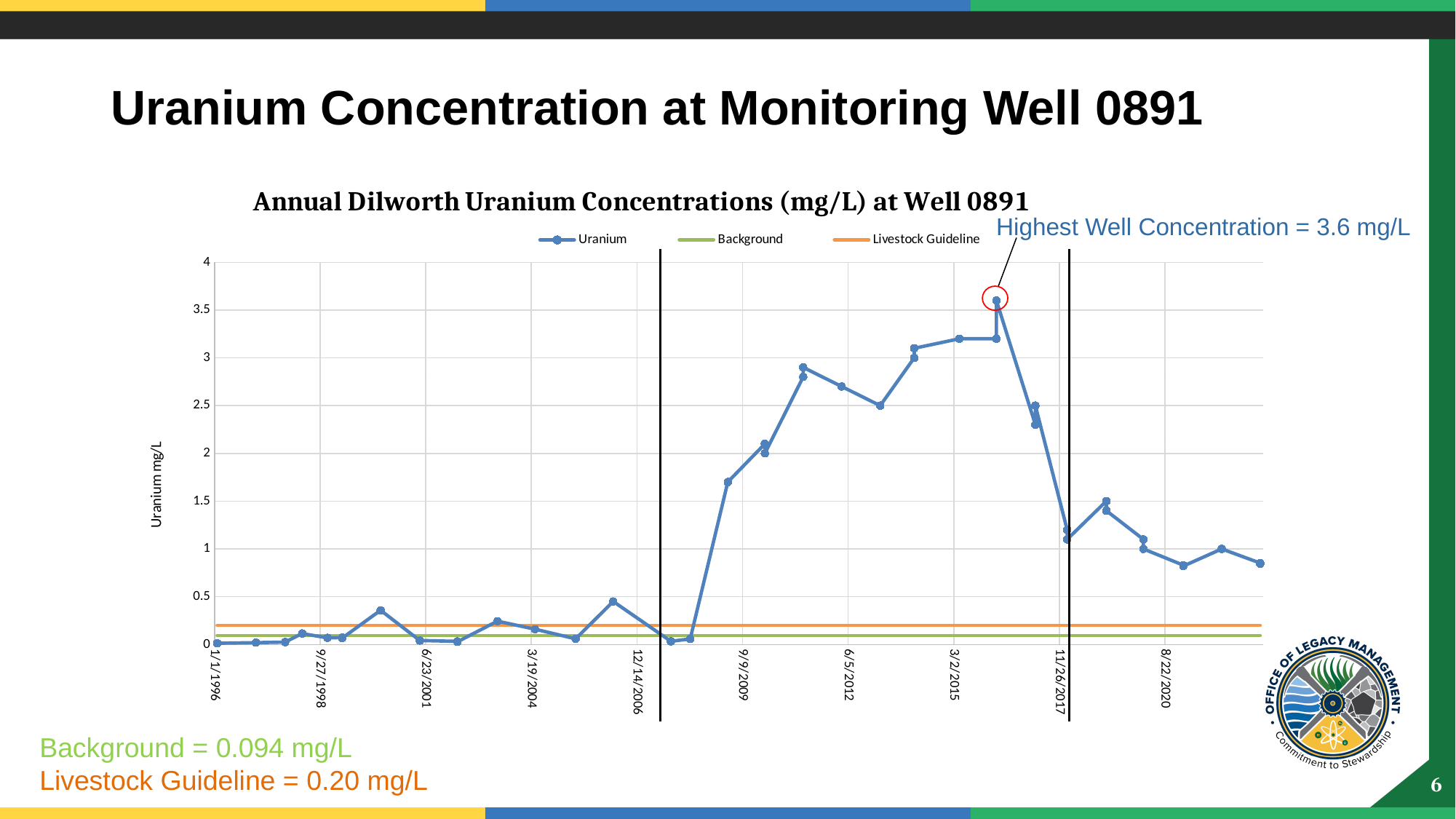

# Uranium Concentration at Monitoring Well 0891

### Chart: Annual Dilworth Uranium Concentrations (mg/L) at Well 0891

| Category |  |  |  |
|---|---|---|---|
Highest Well Concentration = 3.6 mg/L

Background = 0.094 mg/L
Livestock Guideline = 0.20 mg/L
6